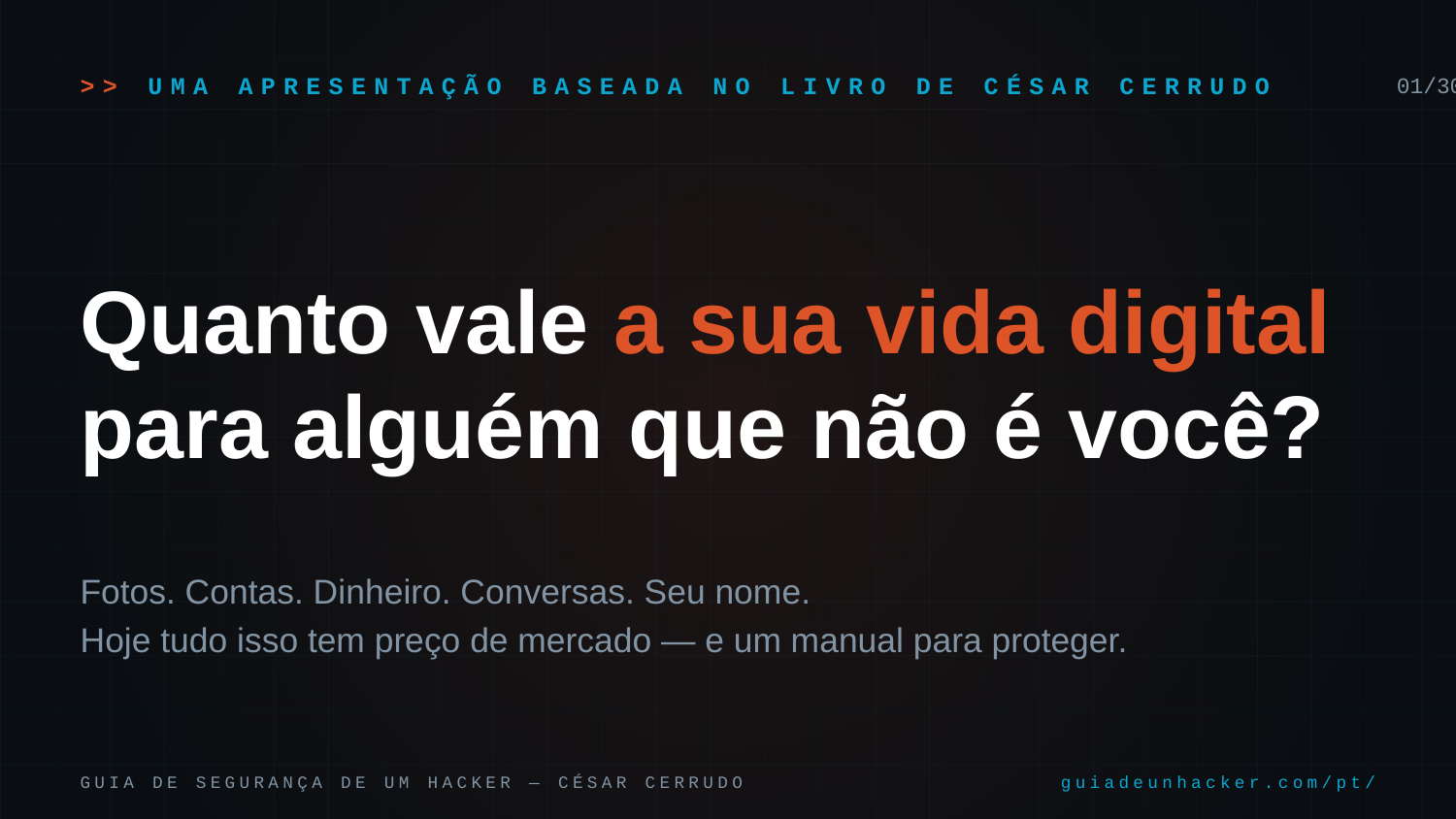

>> UMA APRESENTAÇÃO BASEADA NO LIVRO DE CÉSAR CERRUDO
01/30
Quanto vale a sua vida digital para alguém que não é você?
Fotos. Contas. Dinheiro. Conversas. Seu nome.
Hoje tudo isso tem preço de mercado — e um manual para proteger.
GUIA DE SEGURANÇA DE UM HACKER — CÉSAR CERRUDO
guiadeunhacker.com/pt/